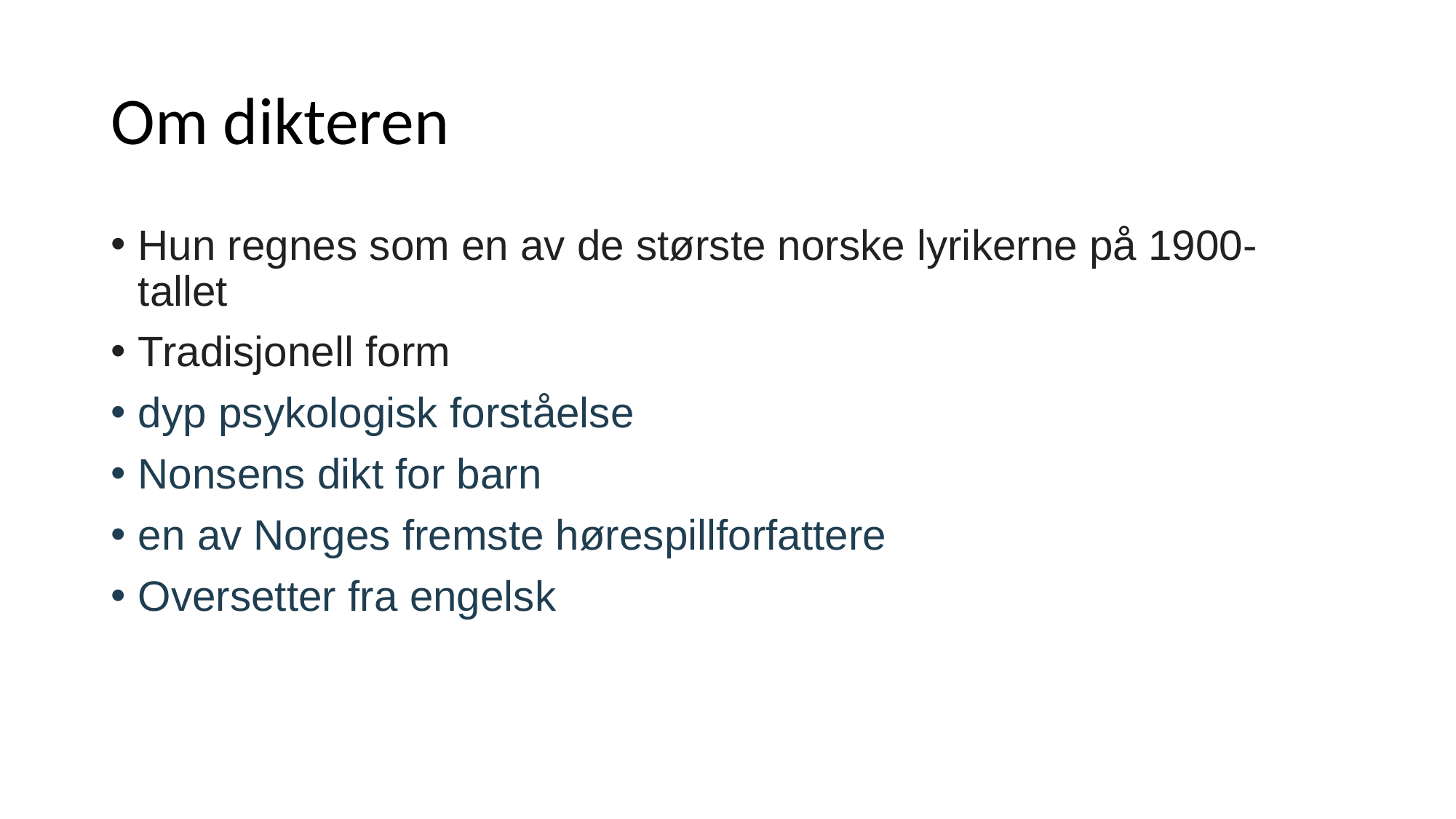

# Om dikteren
Hun regnes som en av de største norske lyrikerne på 1900-tallet
Tradisjonell form
dyp psykologisk forståelse
Nonsens dikt for barn
en av Norges fremste hørespillforfattere
Oversetter fra engelsk